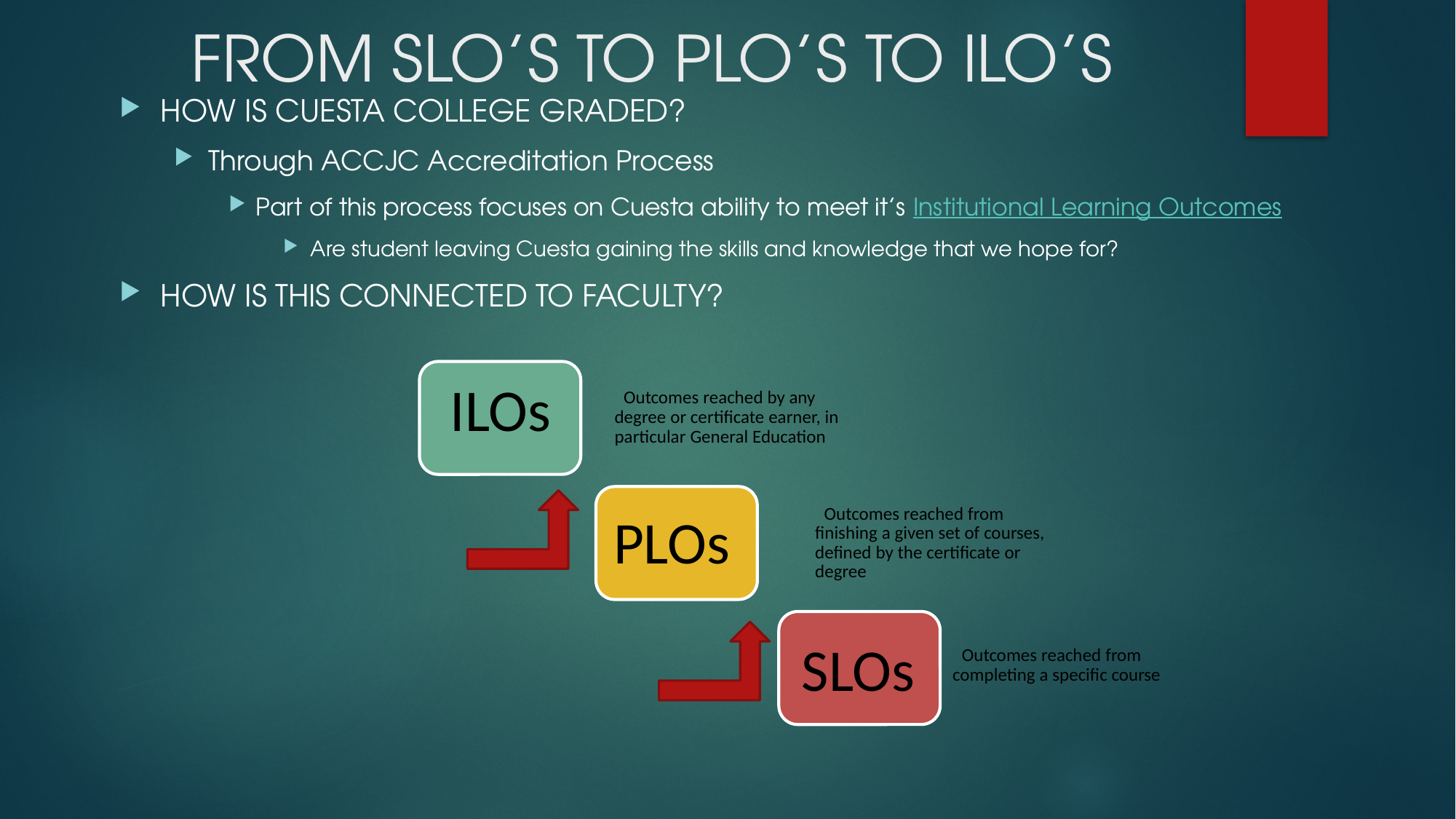

# FROM SLO’S TO PLO’S TO ILO’S
HOW IS CUESTA COLLEGE GRADED?
Through ACCJC Accreditation Process
Part of this process focuses on Cuesta ability to meet it’s Institutional Learning Outcomes
Are student leaving Cuesta gaining the skills and knowledge that we hope for?
HOW IS THIS CONNECTED TO FACULTY?

ILOs

Outcomes reached by any degree or certificate earner, in particular General Education

PLOs

Outcomes reached from finishing a given set of courses, defined by the certificate or degree

Outcomes reached from completing a specific course

SLOs